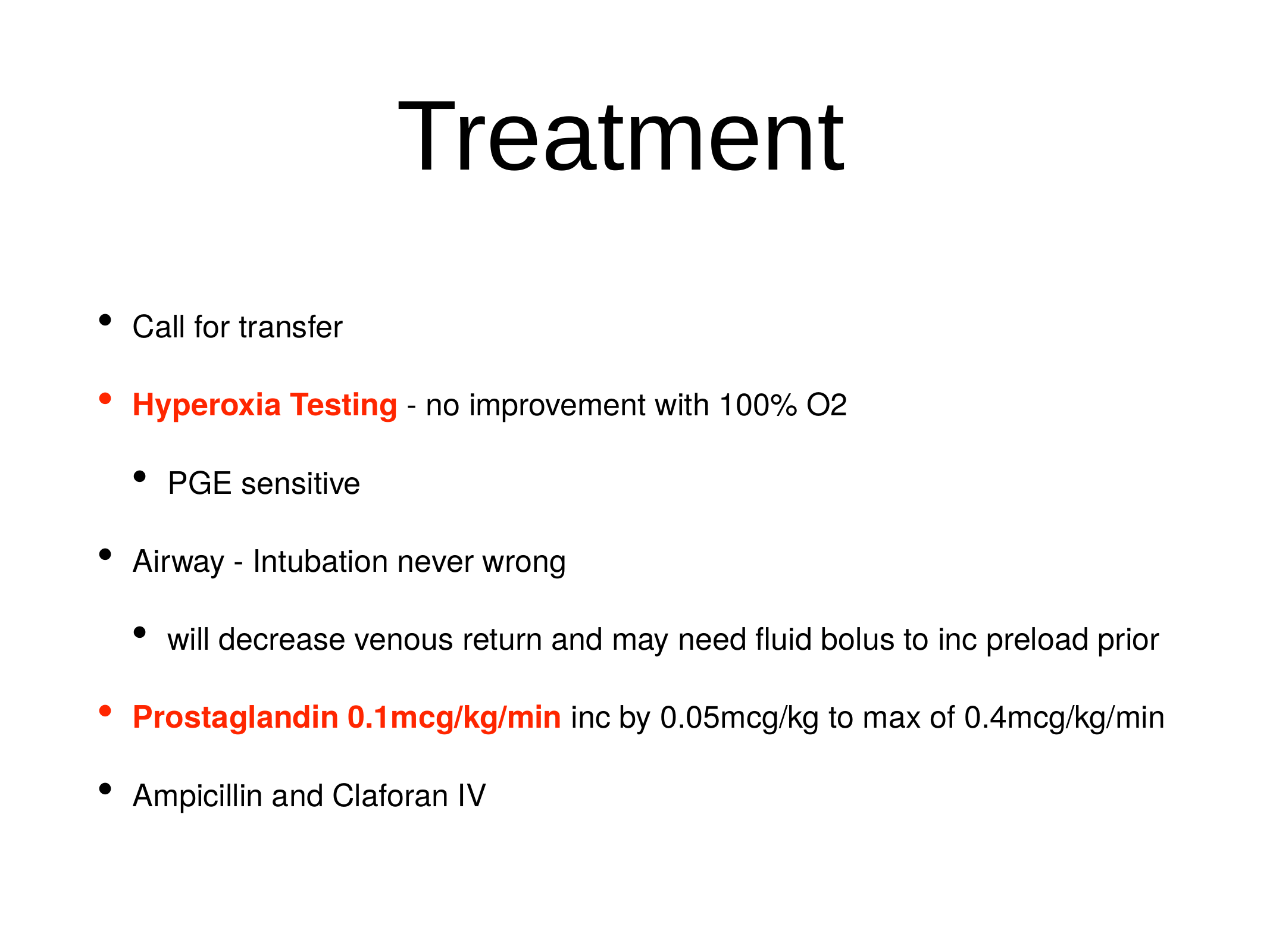

# Treatment
Call for transfer
Hyperoxia Testing - no improvement with 100% O2
PGE sensitive
Airway - Intubation never wrong
will decrease venous return and may need fluid bolus to inc preload prior
Prostaglandin 0.1mcg/kg/min inc by 0.05mcg/kg to max of 0.4mcg/kg/min
Ampicillin and Claforan IV